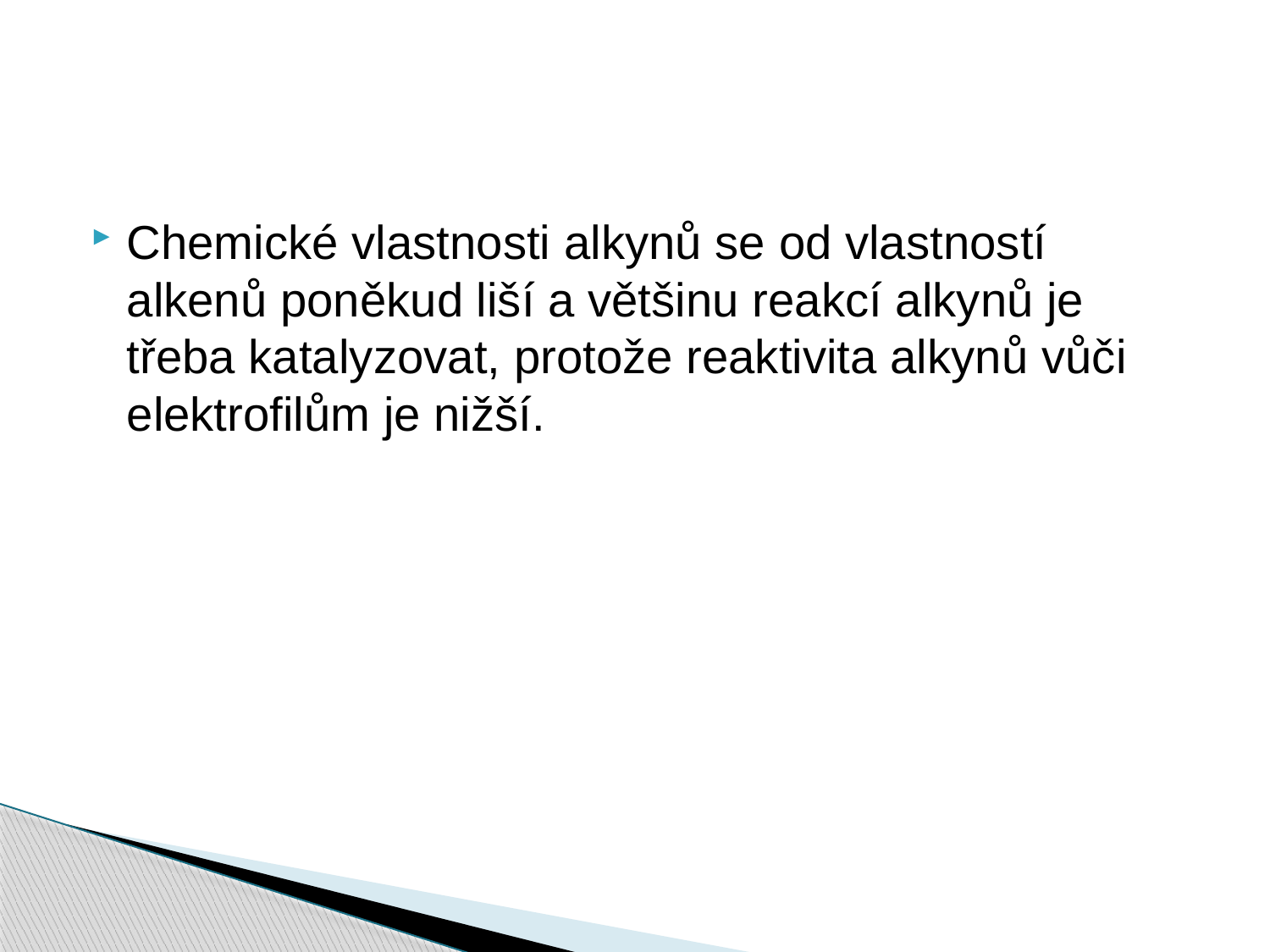

#
Chemické vlastnosti alkynů se od vlastností alkenů poněkud liší a většinu reakcí alkynů je třeba katalyzovat, protože reaktivita alkynů vůči elektrofilům je nižší.